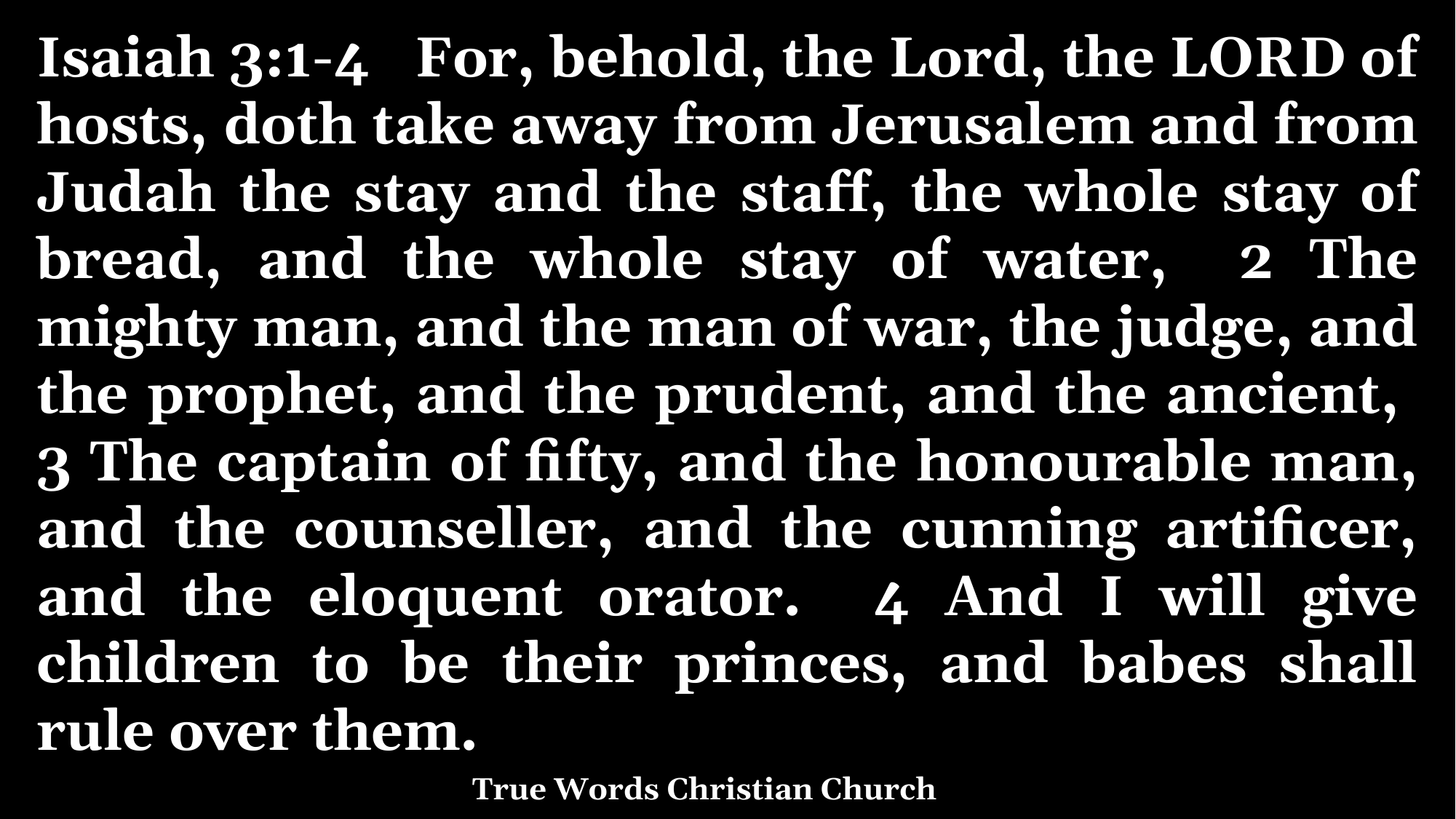

Isaiah 3:1-4   For, behold, the Lord, the LORD of hosts, doth take away from Jerusalem and from Judah the stay and the staff, the whole stay of bread, and the whole stay of water,  2 The mighty man, and the man of war, the judge, and the prophet, and the prudent, and the ancient,  3 The captain of fifty, and the honourable man, and the counseller, and the cunning artificer, and the eloquent orator.  4 And I will give children to be their princes, and babes shall rule over them.
True Words Christian Church